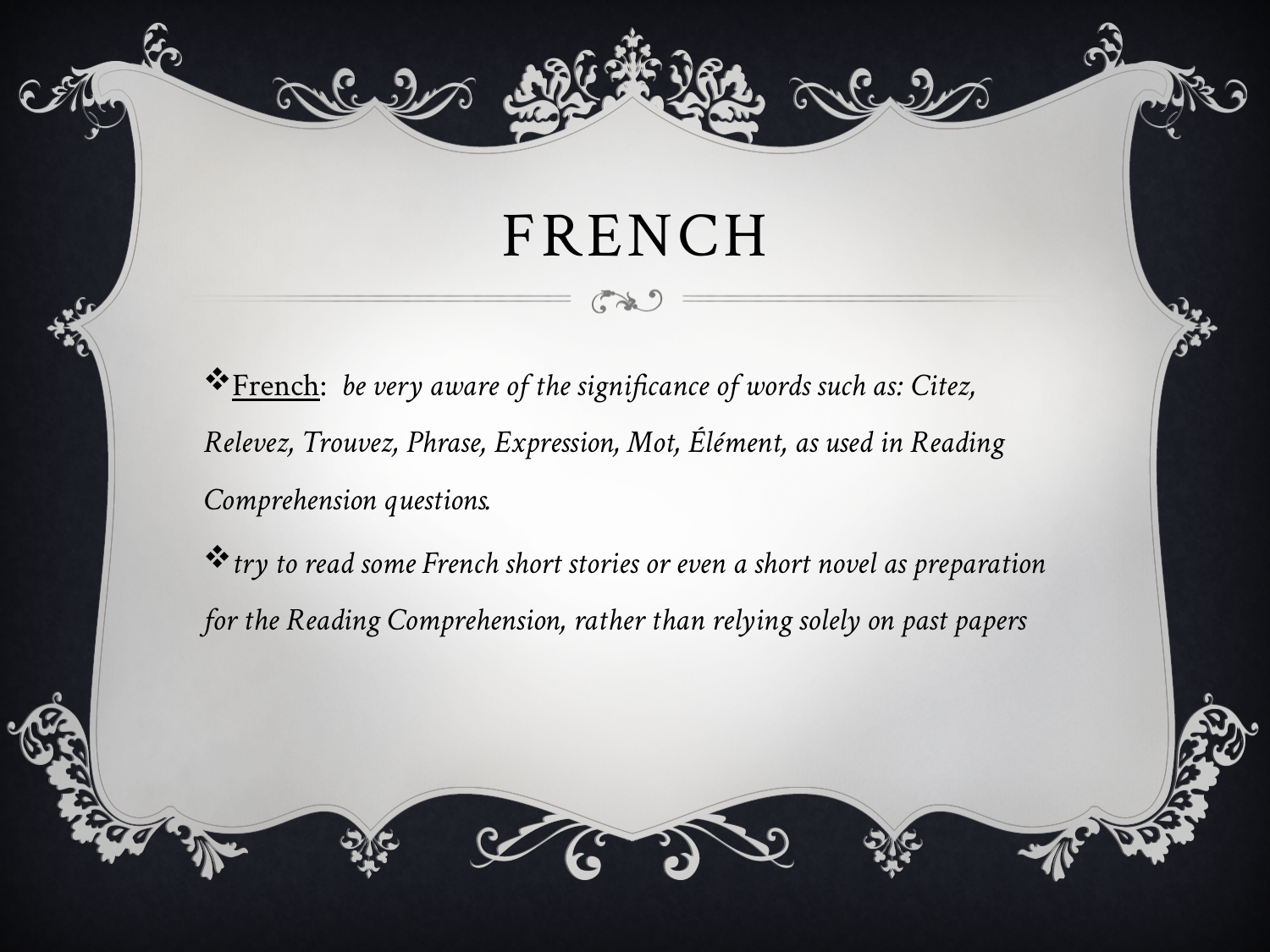

# French
French:  be very aware of the significance of words such as: Citez, Relevez, Trouvez, Phrase, Expression, Mot, Élément, as used in Reading Comprehension questions.
try to read some French short stories or even a short novel as preparation for the Reading Comprehension, rather than relying solely on past papers